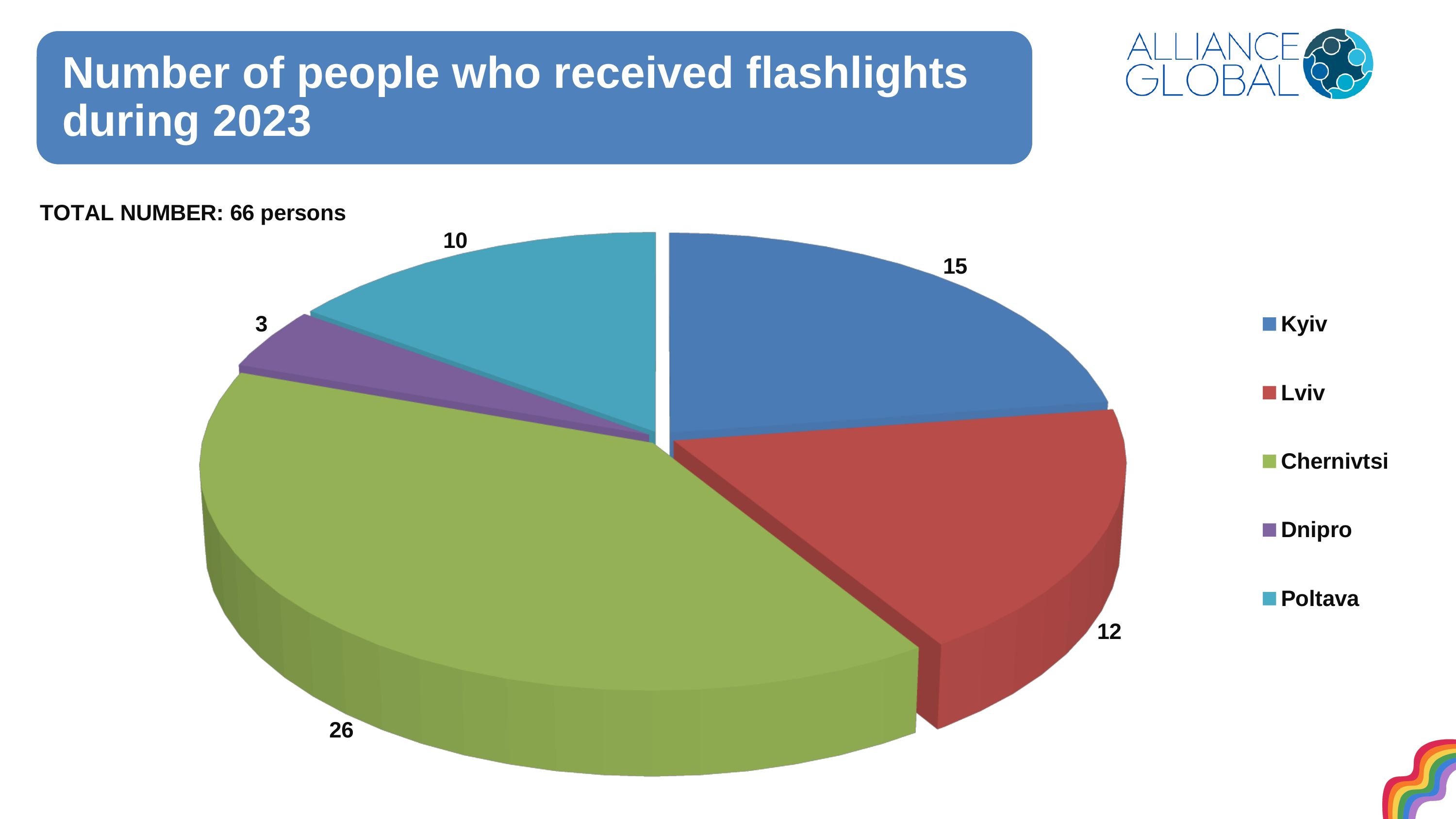

Number of people who received flashlights during 2023

[unsupported chart]